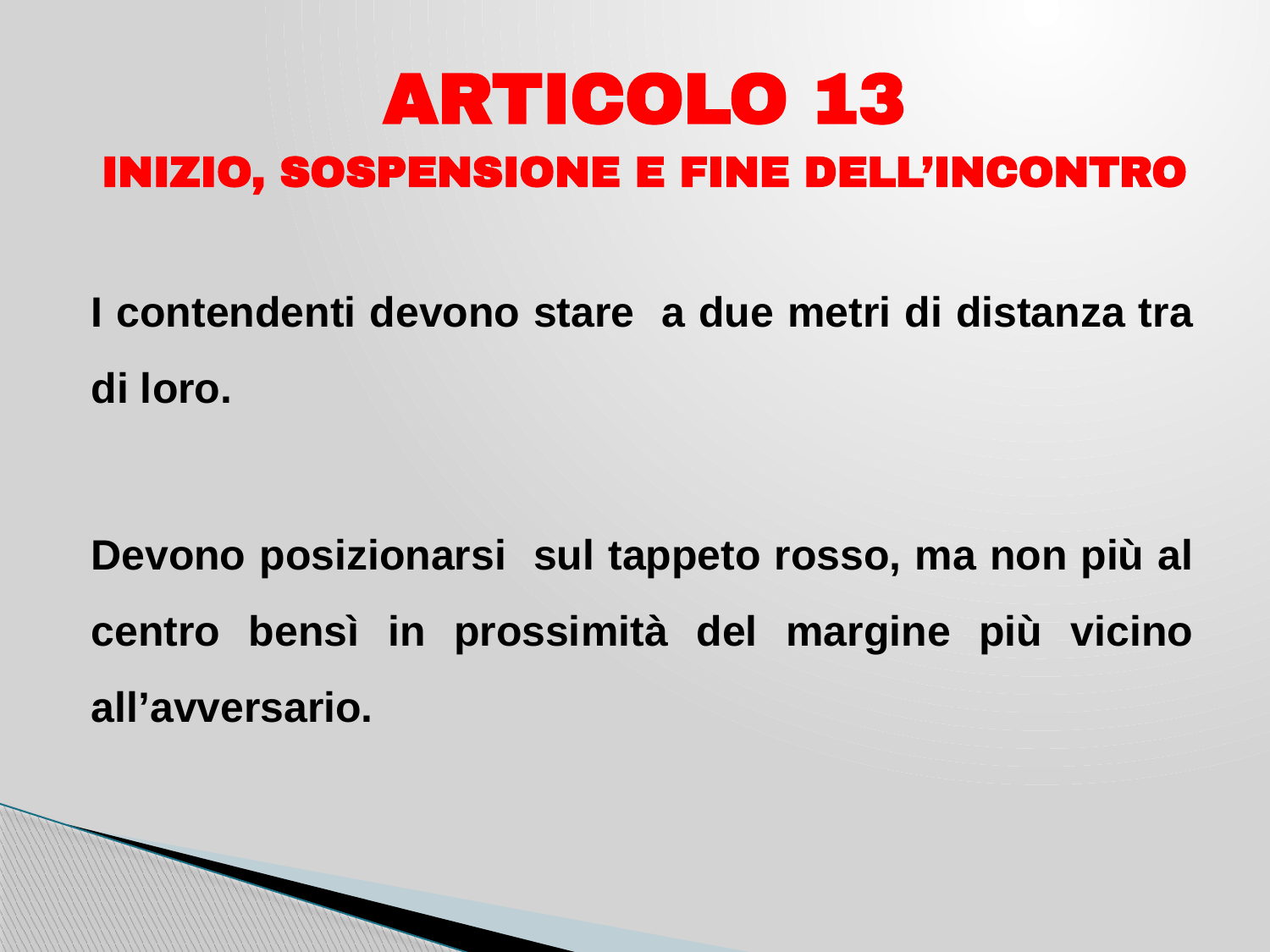

ARTICOLO 13
INIZIO, SOSPENSIONE E FINE DELL’INCONTRO

I contendenti devono stare  a due metri di distanza tra di loro.

Devono posizionarsi  sul tappeto rosso, ma non più al centro bensì in prossimità del margine più vicino all’avversario.